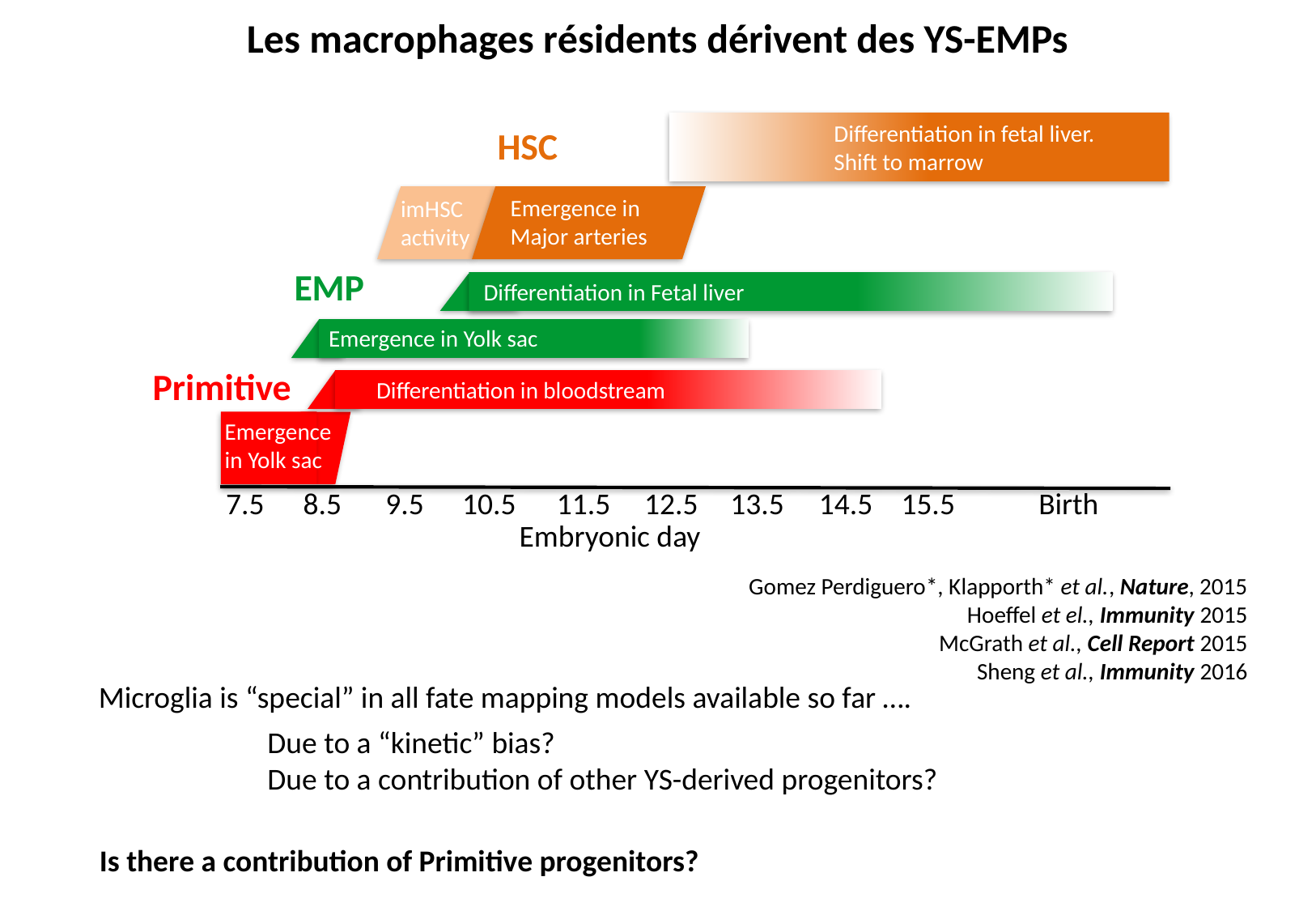

Les macrophages résidents dérivent des YS-EMPs
Differentiation in fetal liver.
Shift to marrow

HSC

Emergence in
Major arteries
imHSC
activity
EMP
Differentiation in Fetal liver

Emergence in Yolk sac

Primitive
Differentiation in bloodstream

Emergence
in Yolk sac

7.5
8.5
9.5
10.5
11.5
12.5
13.5
14.5
15.5
Birth
Embryonic day
Gomez Perdiguero*, Klapporth* et al., Nature, 2015
Hoeffel et el., Immunity 2015
McGrath et al., Cell Report 2015
Sheng et al., Immunity 2016
Microglia is “special” in all fate mapping models available so far ….
Due to a “kinetic” bias?
Due to a contribution of other YS-derived progenitors?
Is there a contribution of Primitive progenitors?